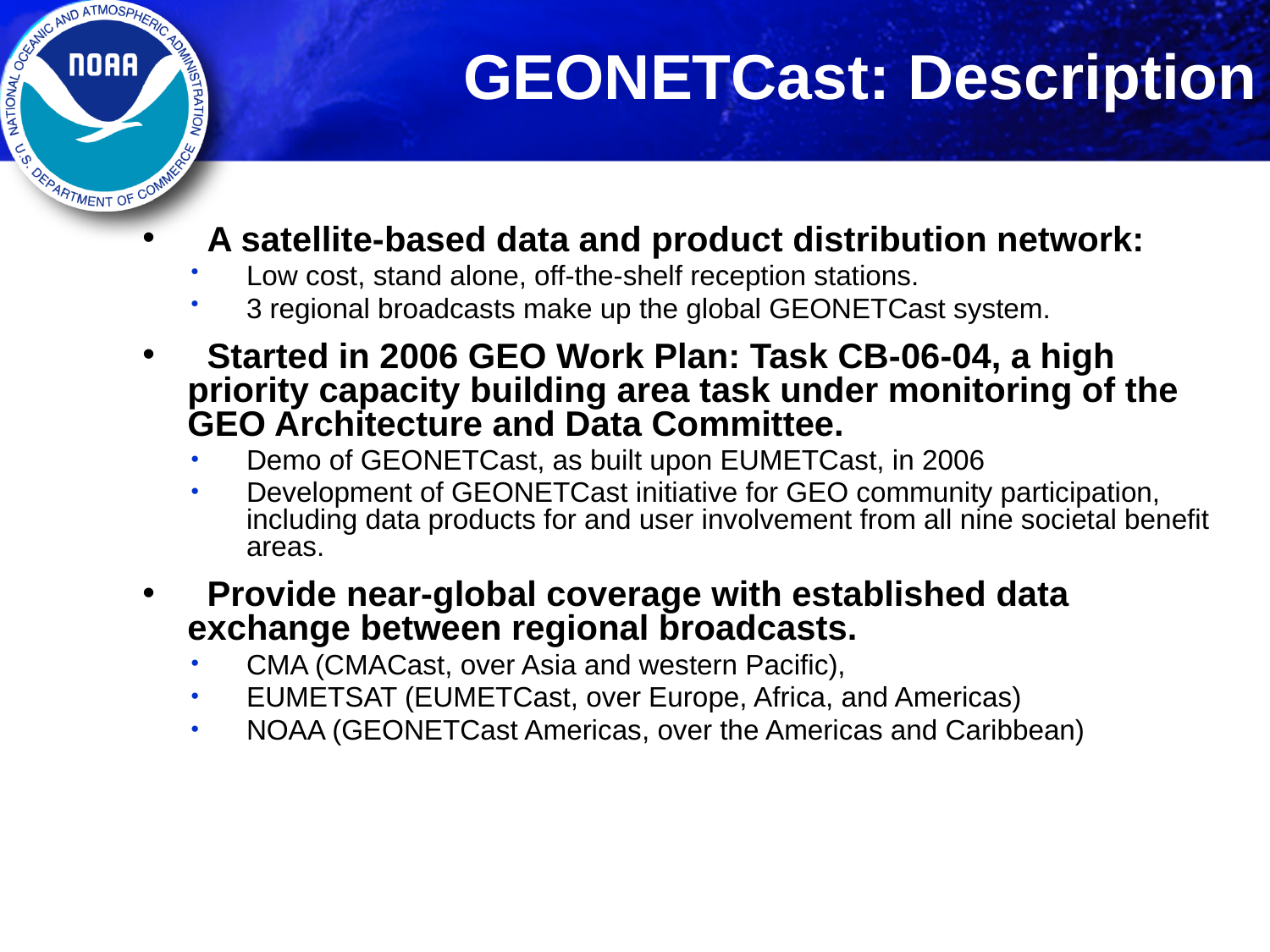

# GEONETCast: Description
  A satellite-based data and product distribution network:
Low cost, stand alone, off-the-shelf reception stations.
3 regional broadcasts make up the global GEONETCast system.
  Started in 2006 GEO Work Plan: Task CB-06-04, a high priority capacity building area task under monitoring of the GEO Architecture and Data Committee.
Demo of GEONETCast, as built upon EUMETCast, in 2006
Development of GEONETCast initiative for GEO community participation, including data products for and user involvement from all nine societal benefit areas.
  Provide near-global coverage with established data exchange between regional broadcasts.
CMA (CMACast, over Asia and western Pacific),
EUMETSAT (EUMETCast, over Europe, Africa, and Americas)
NOAA (GEONETCast Americas, over the Americas and Caribbean)